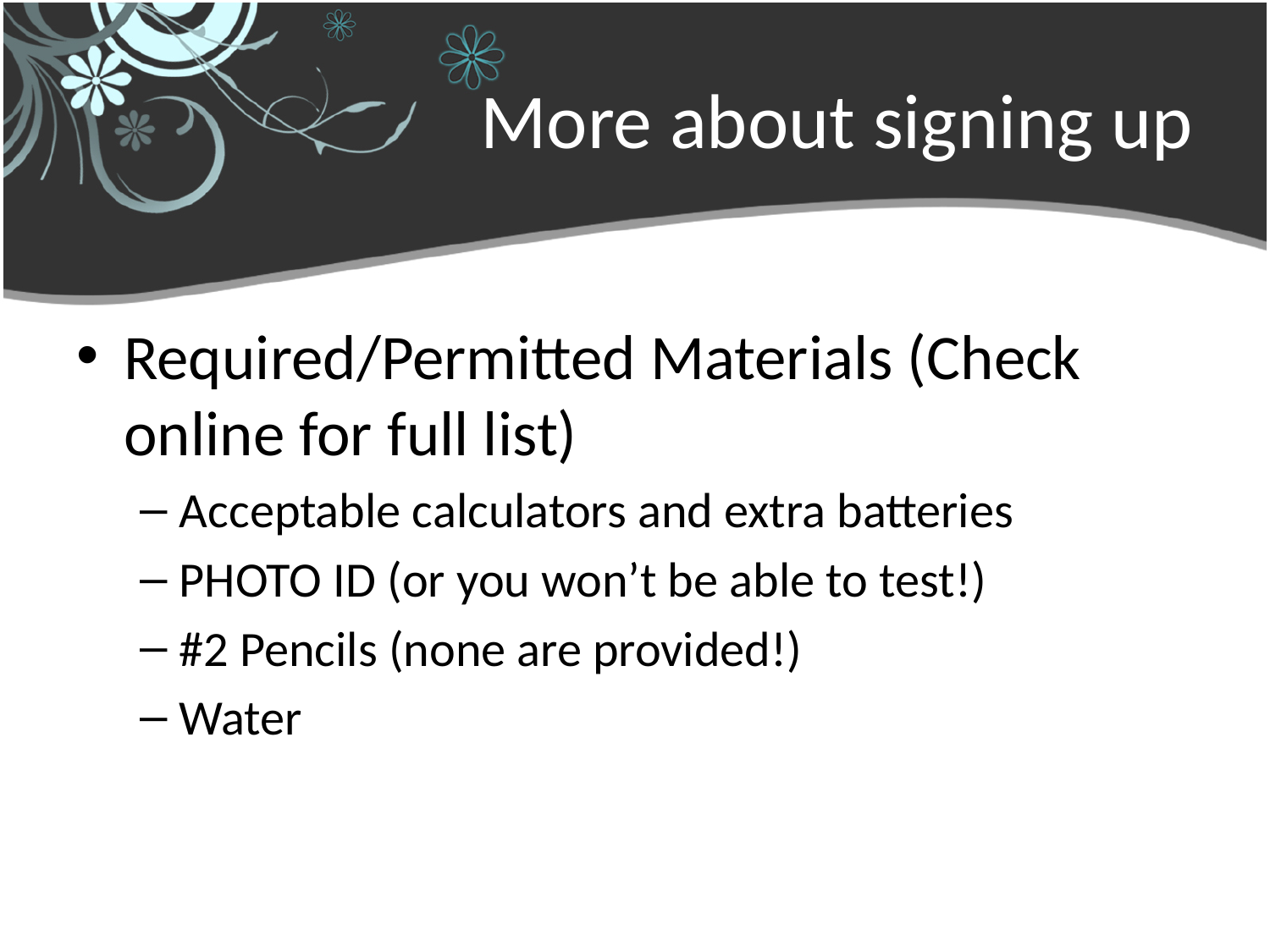

# More about signing up
Required/Permitted Materials (Check online for full list)
Acceptable calculators and extra batteries
PHOTO ID (or you won’t be able to test!)
#2 Pencils (none are provided!)
Water